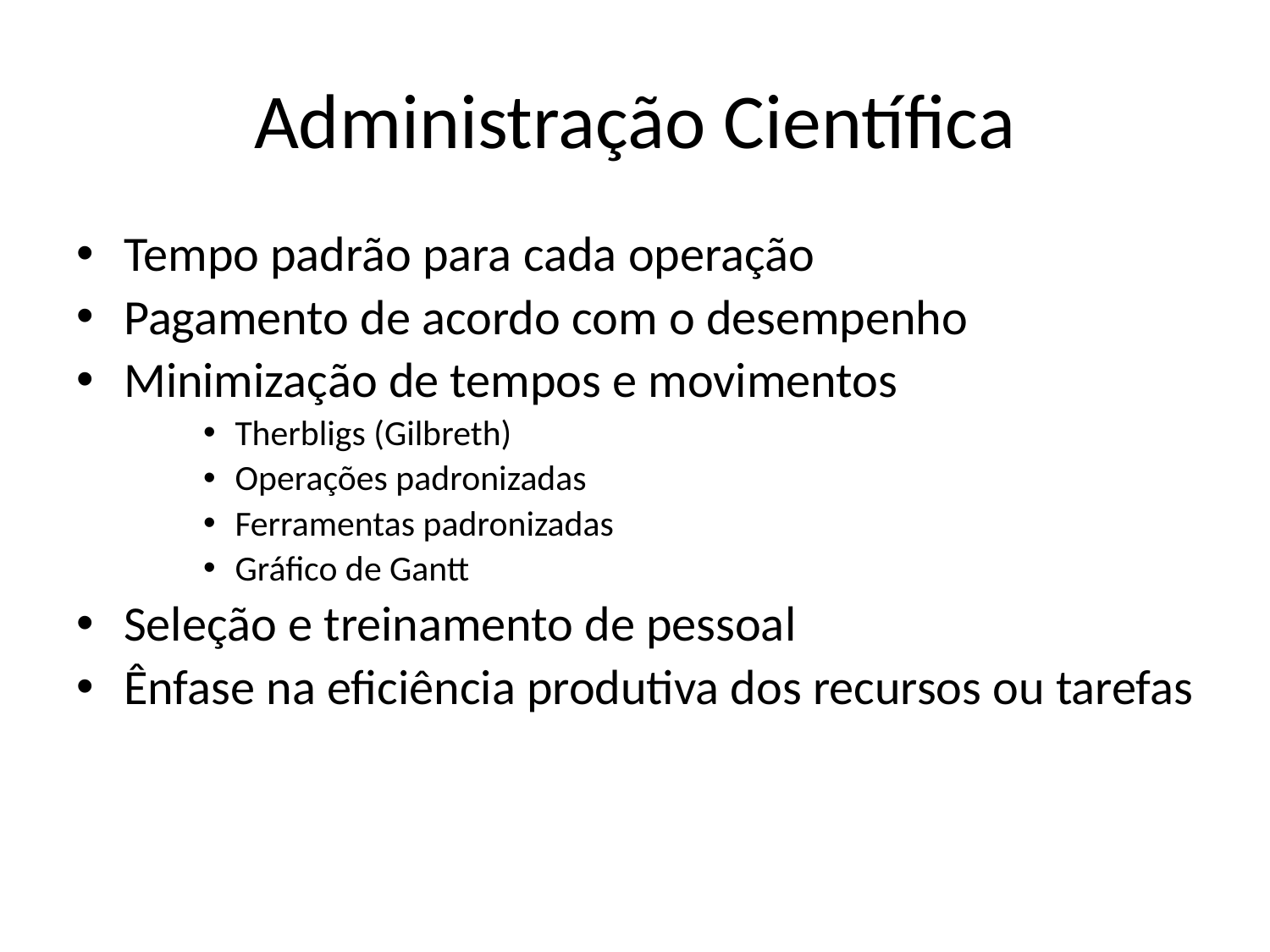

# Administração Científica
Tempo padrão para cada operação
Pagamento de acordo com o desempenho
Minimização de tempos e movimentos
Therbligs (Gilbreth)
Operações padronizadas
Ferramentas padronizadas
Gráfico de Gantt
Seleção e treinamento de pessoal
Ênfase na eficiência produtiva dos recursos ou tarefas